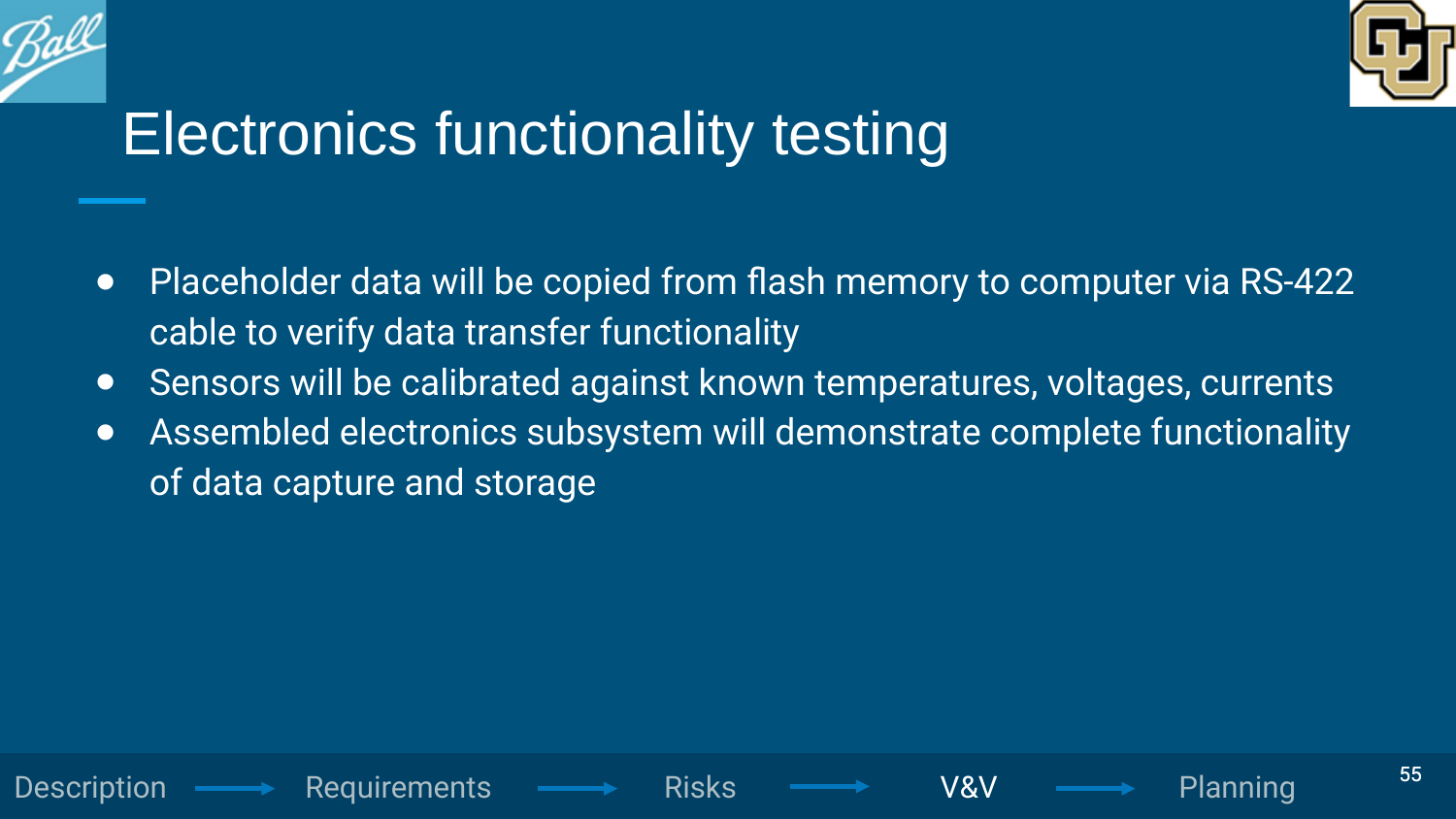

# Electronics functionality testing
Placeholder data will be copied from flash memory to computer via RS-422 cable to verify data transfer functionality
Sensors will be calibrated against known temperatures, voltages, currents
Assembled electronics subsystem will demonstrate complete functionality of data capture and storage
55
55
Description	Requirements	         Risks		       V&V		Planning